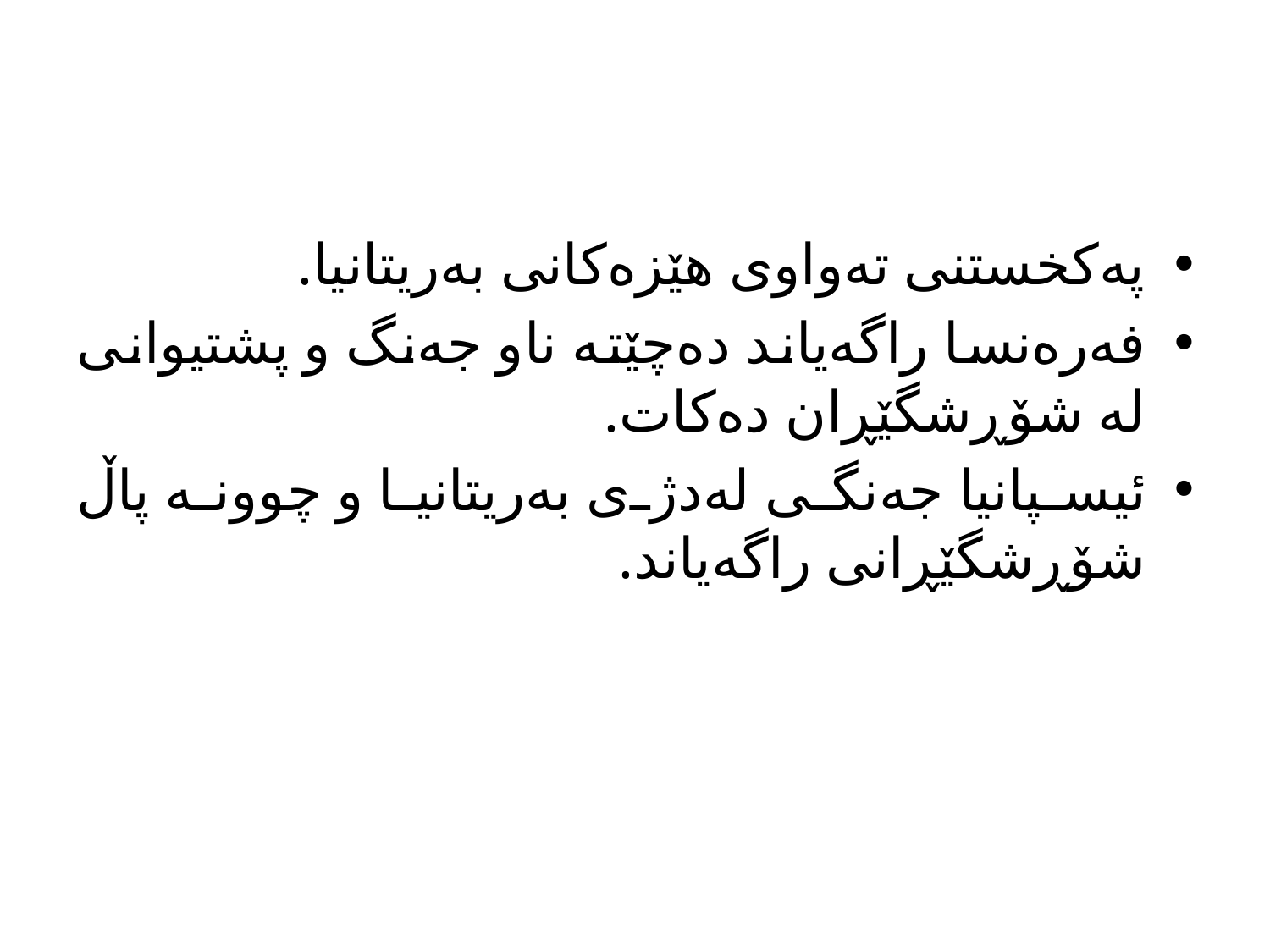

#
پەکخستنی تەواوی هێزەکانی بەریتانیا.
فەرەنسا راگەیاند دەچێتە ناو جەنگ و پشتیوانی لە شۆڕشگێڕان دەکات.
ئیسپانیا جەنگی لەدژی بەریتانیا و چوونە پاڵ شۆڕشگێڕانی راگەیاند.